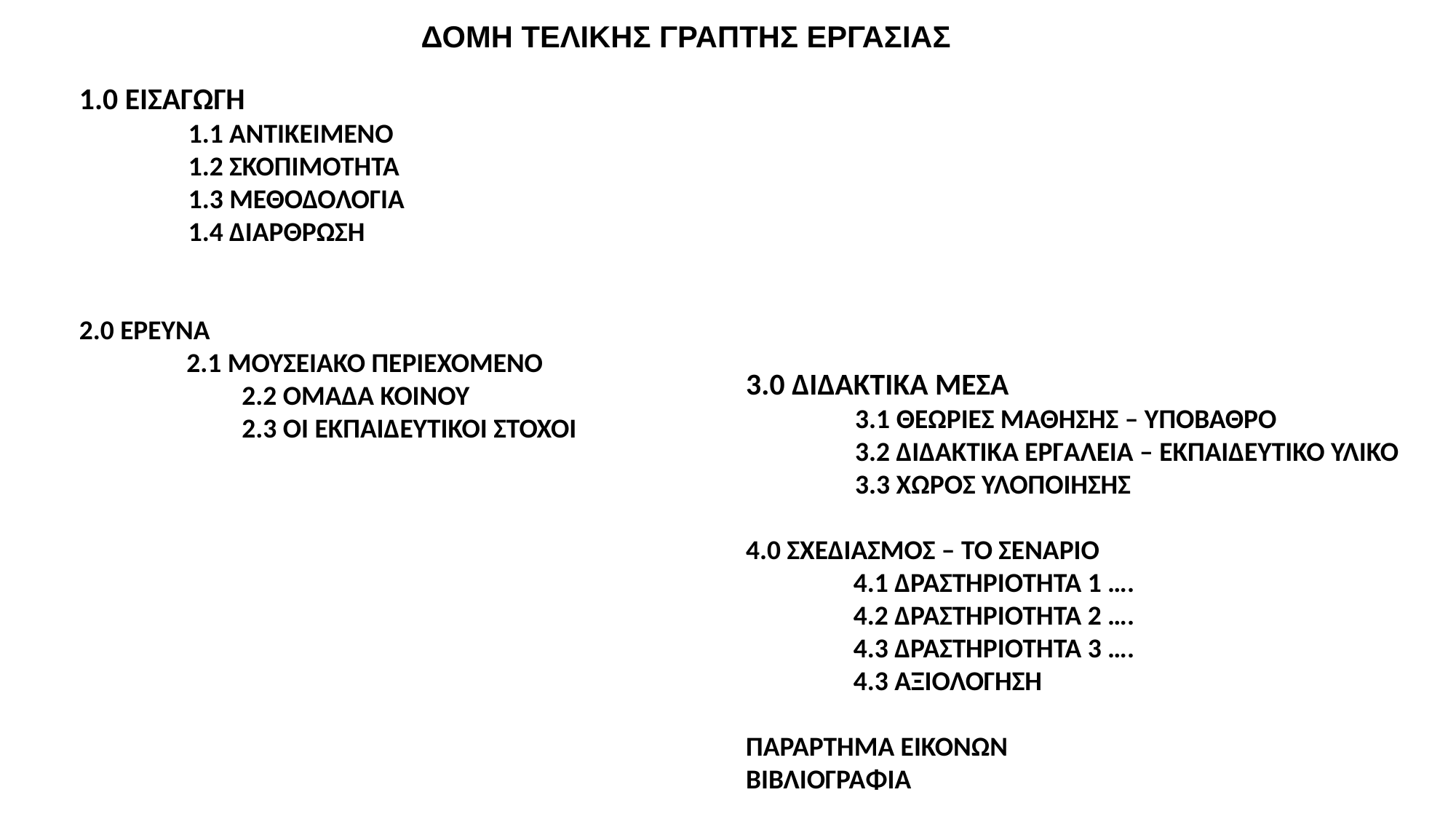

ΔΟΜΗ ΤΕΛΙΚΗΣ ΓΡΑΠΤΗΣ ΕΡΓΑΣΙΑΣ
1.0 ΕΙΣΑΓΩΓΗ
	1.1 ΑΝΤΙΚΕΙΜΕΝΟ
	1.2 ΣΚΟΠΙΜΟΤΗΤΑ
	1.3 ΜΕΘΟΔΟΛΟΓΙΑ
	1.4 ΔΙΑΡΘΡΩΣΗ

2.0 ΕΡΕΥΝΑ
2.1 ΜΟΥΣΕΙΑΚΟ ΠΕΡΙΕΧΟΜΕΝΟ
	2.2 ΟΜΑΔΑ ΚΟΙΝΟΥ
	2.3 ΟΙ ΕΚΠΑΙΔΕΥΤΙΚΟΙ ΣΤΟΧΟΙ
3.0 ΔΙΔΑΚΤΙΚΑ ΜΕΣΑ
	3.1 ΘΕΩΡΙΕΣ ΜΑΘΗΣΗΣ – ΥΠΟΒΑΘΡΟ
	3.2 ΔΙΔΑΚΤΙΚΑ ΕΡΓΑΛΕΙΑ – ΕΚΠΑΙΔΕΥΤΙΚΟ ΥΛΙΚΟ
	3.3 ΧΩΡΟΣ ΥΛΟΠΟΙΗΣΗΣ

4.0 ΣΧΕΔΙΑΣΜΟΣ – ΤΟ ΣΕΝΑΡΙΟ
4.1 ΔΡΑΣΤΗΡΙΟΤΗΤΑ 1 ….
4.2 ΔΡΑΣΤΗΡΙΟΤΗΤΑ 2 ….
4.3 ΔΡΑΣΤΗΡΙΟΤΗΤΑ 3 ….
4.3 ΑΞΙΟΛΟΓΗΣΗ

ΠΑΡΑΡΤΗΜΑ ΕΙΚΟΝΩΝ
ΒΙΒΛΙΟΓΡΑΦΙΑ